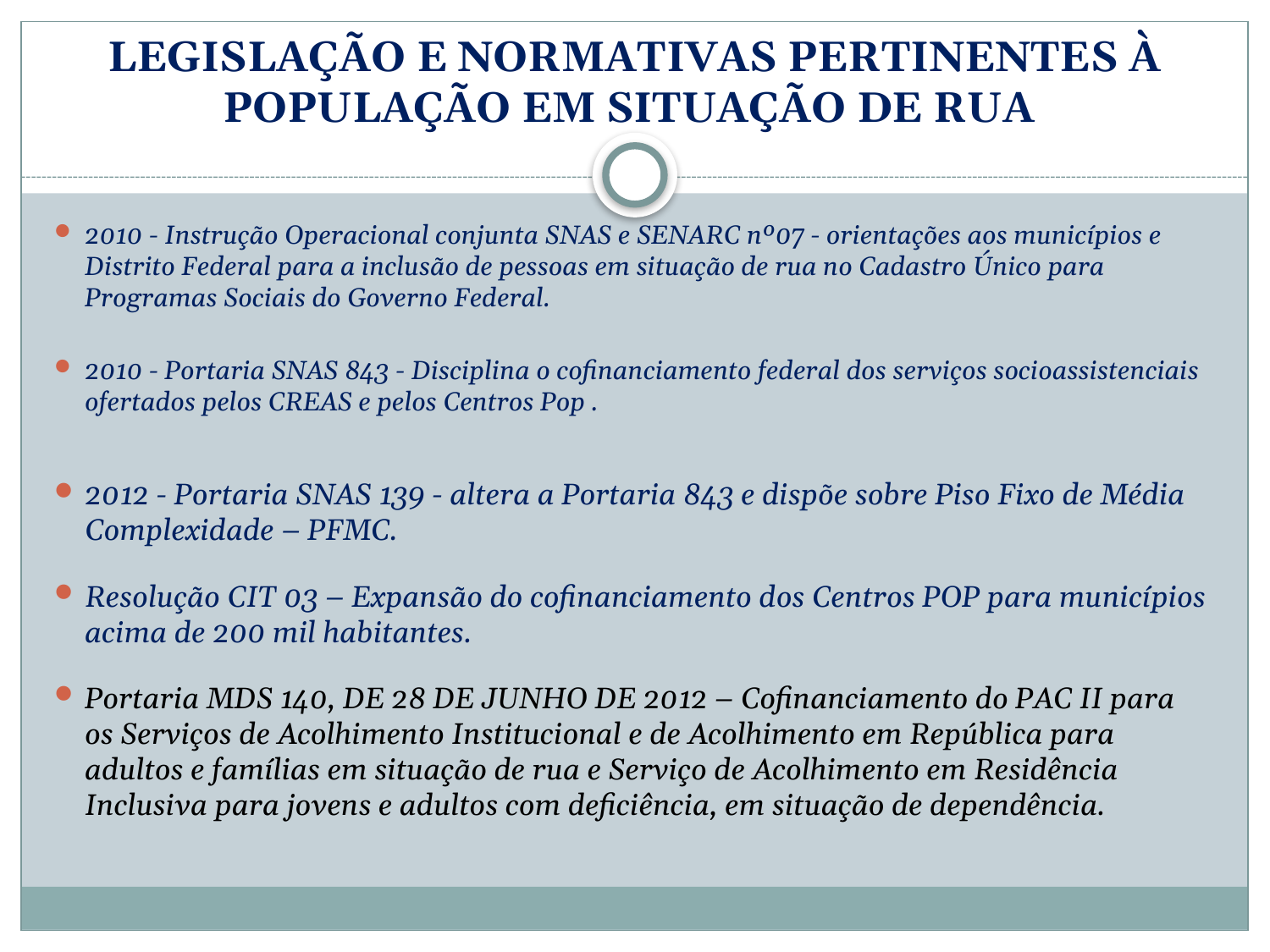

# LEGISLAÇÃO E NORMATIVAS PERTINENTES À POPULAÇÃO EM SITUAÇÃO DE RUA
2010 - Instrução Operacional conjunta SNAS e SENARC nº07 - orientações aos municípios e Distrito Federal para a inclusão de pessoas em situação de rua no Cadastro Único para Programas Sociais do Governo Federal.

2010 - Portaria SNAS 843 - Disciplina o cofinanciamento federal dos serviços socioassistenciais ofertados pelos CREAS e pelos Centros Pop .

2012 - Portaria SNAS 139 - altera a Portaria 843 e dispõe sobre Piso Fixo de Média Complexidade – PFMC.

Resolução CIT 03 – Expansão do cofinanciamento dos Centros POP para municípios acima de 200 mil habitantes.

Portaria MDS 140, DE 28 DE JUNHO DE 2012 – Cofinanciamento do PAC II para os Serviços de Acolhimento Institucional e de Acolhimento em República para adultos e famílias em situação de rua e Serviço de Acolhimento em Residência Inclusiva para jovens e adultos com deficiência, em situação de dependência.